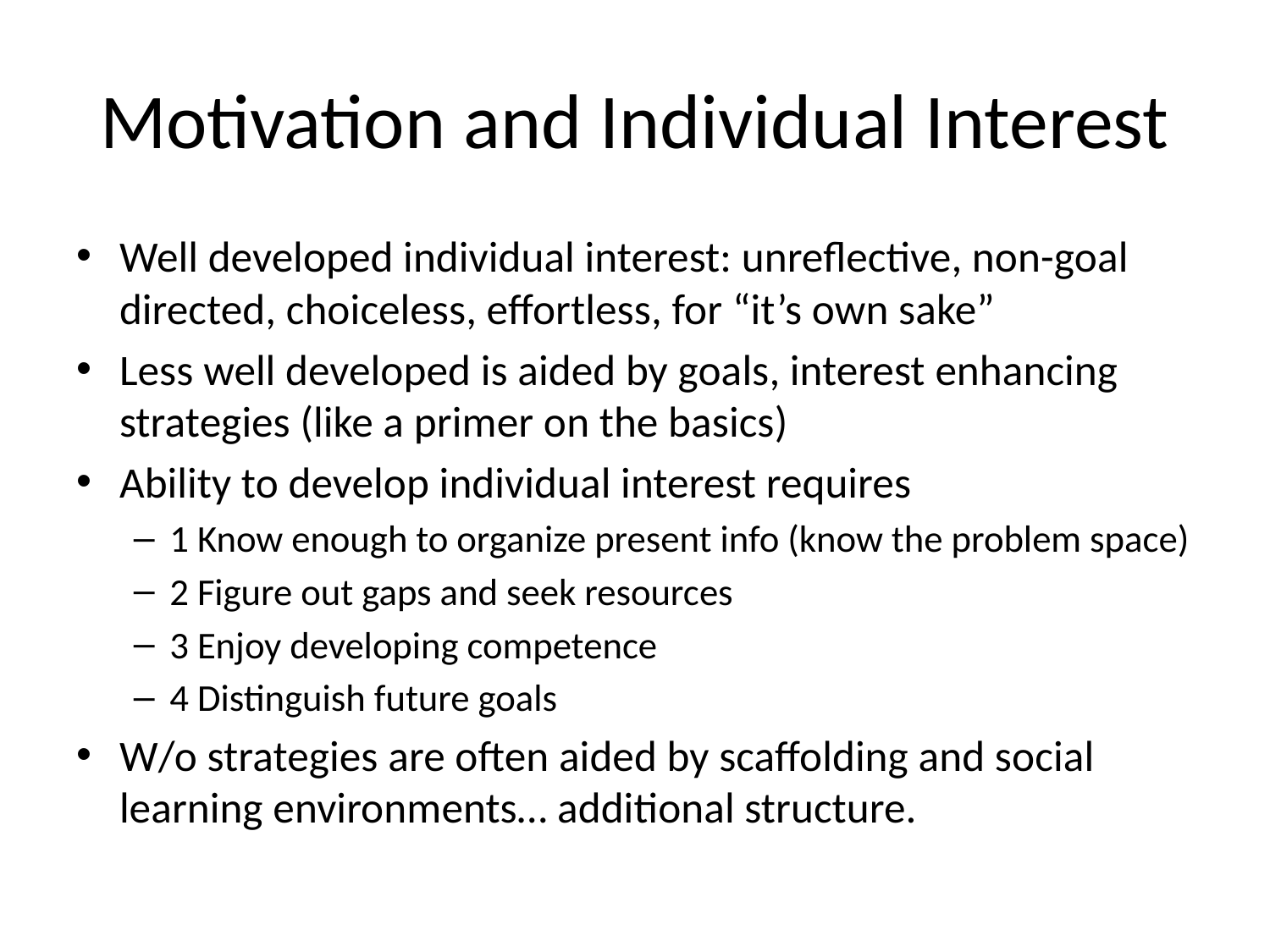

# Motivation and Individual Interest
Well developed individual interest: unreflective, non-goal directed, choiceless, effortless, for “it’s own sake”
Less well developed is aided by goals, interest enhancing strategies (like a primer on the basics)
Ability to develop individual interest requires
1 Know enough to organize present info (know the problem space)
2 Figure out gaps and seek resources
3 Enjoy developing competence
4 Distinguish future goals
W/o strategies are often aided by scaffolding and social learning environments… additional structure.